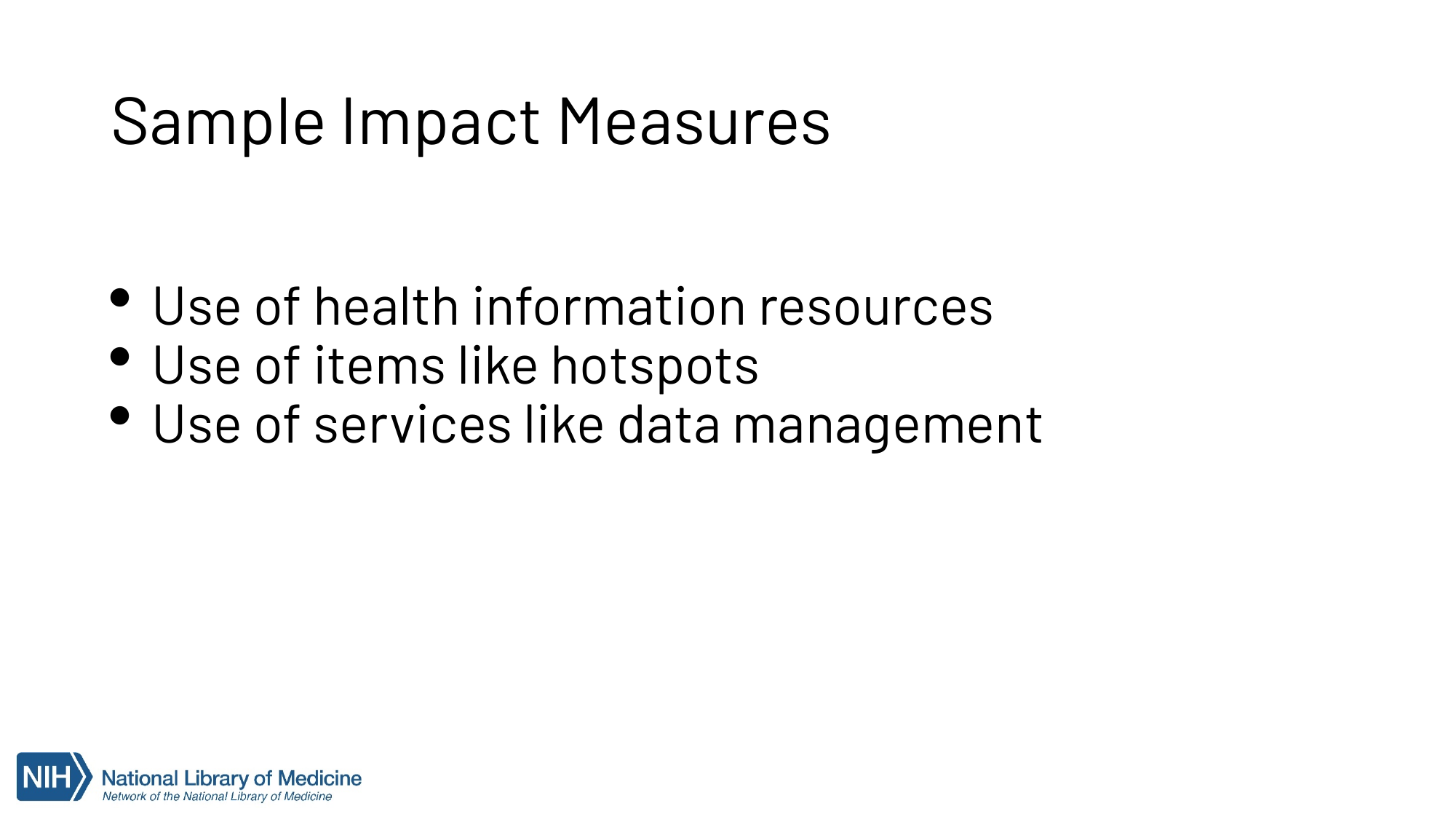

# Sample Impact Measures
Use of health information resources
Use of items like hotspots
Use of services like data management

26